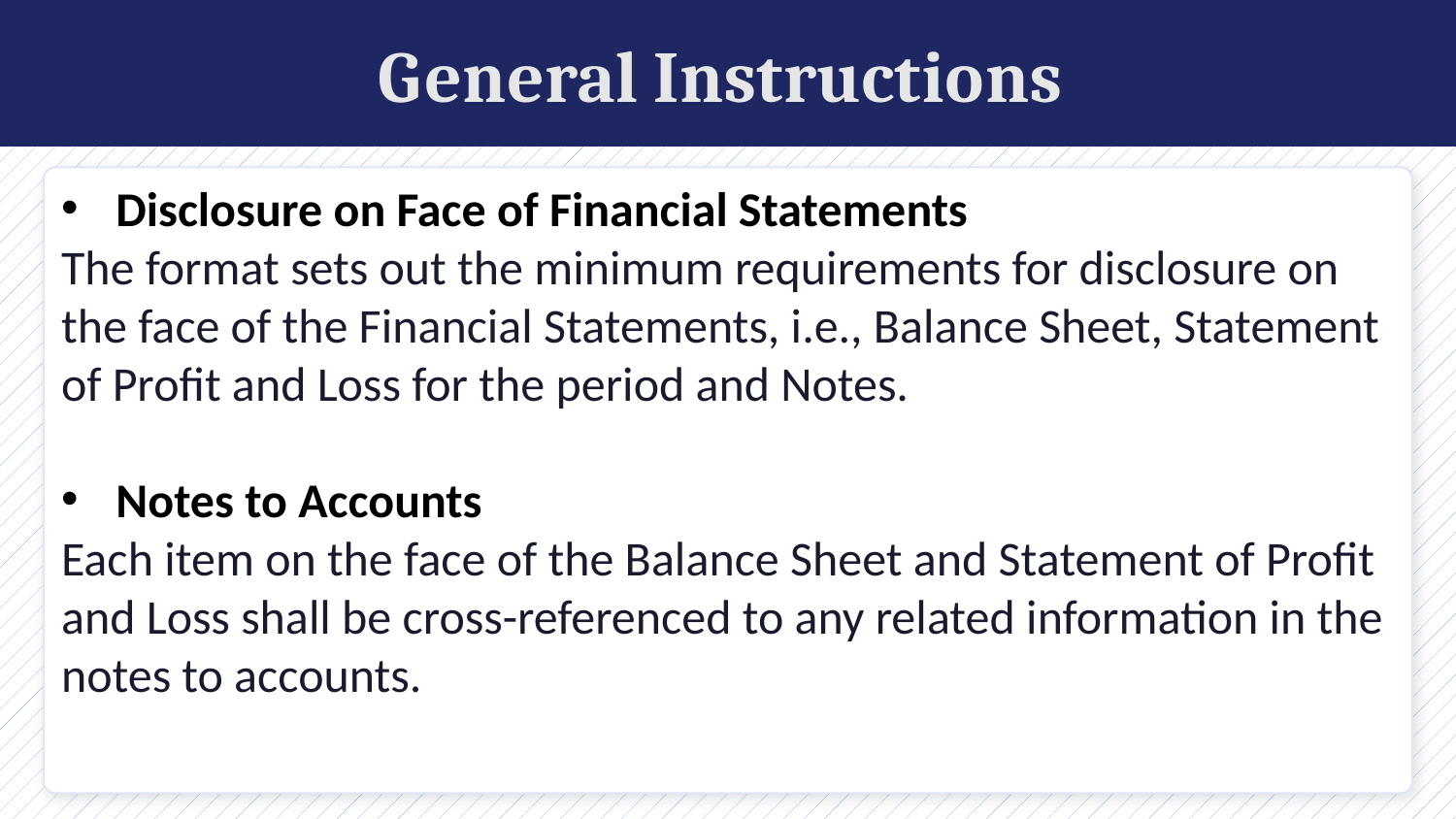

General Instructions
Disclosure on Face of Financial Statements
The format sets out the minimum requirements for disclosure on the face of the Financial Statements, i.e., Balance Sheet, Statement of Profit and Loss for the period and Notes.

Notes to Accounts
Each item on the face of the Balance Sheet and Statement of Profit and Loss shall be cross-referenced to any related information in the notes to accounts.